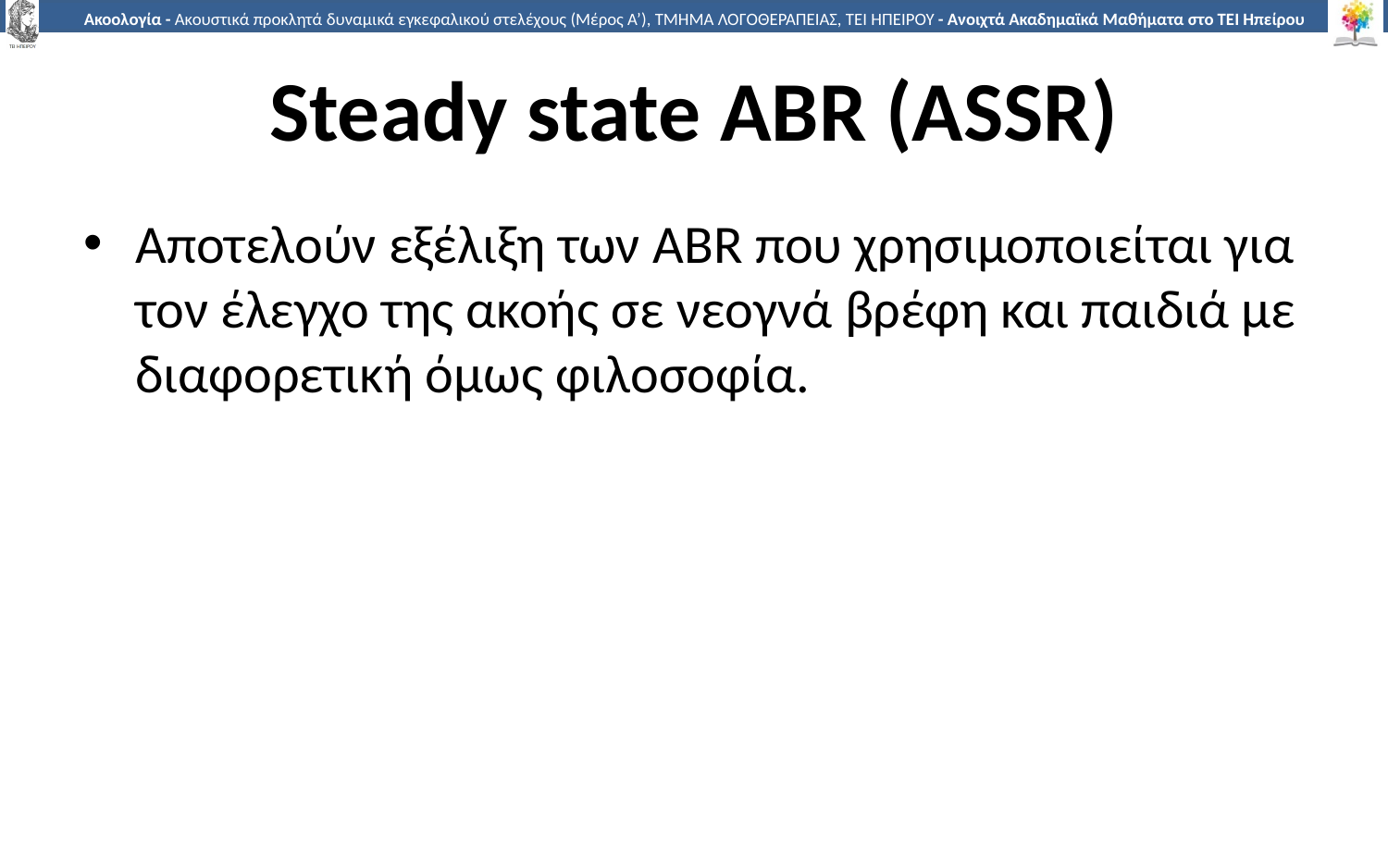

# Steady state ABR (ASSR)
Αποτελούν εξέλιξη των ABR που χρησιμοποιείται για τον έλεγχο της ακοής σε νεογνά βρέφη και παιδιά με διαφορετική όμως φιλοσοφία.